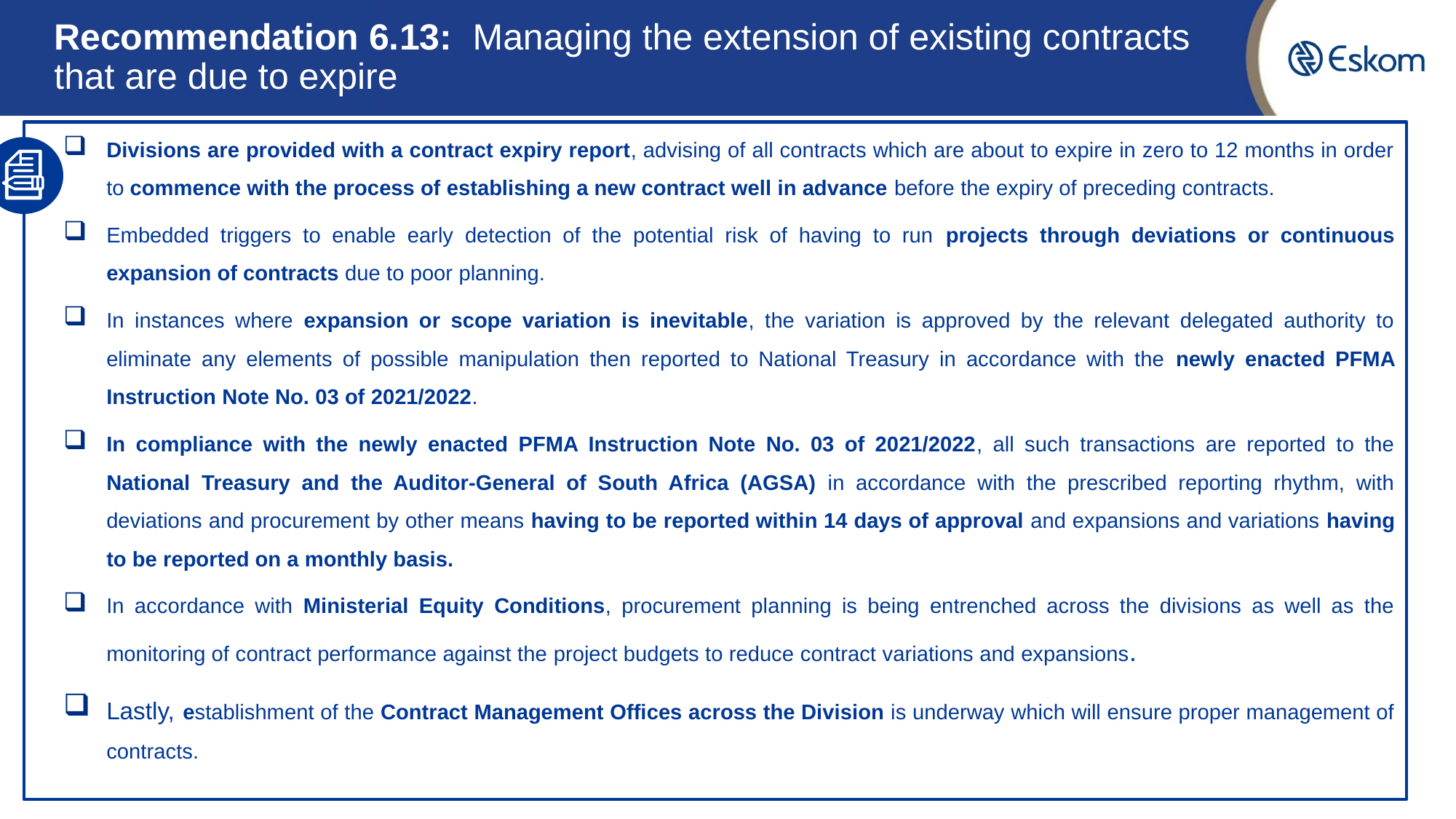

# Recommendation 6.13:  Managing the extension of existing contracts that are due to expire

Divisions are provided with a contract expiry report, advising of all contracts which are about to expire in zero to 12 months in order to commence with the process of establishing a new contract well in advance before the expiry of preceding contracts.
Embedded triggers to enable early detection of the potential risk of having to run projects through deviations or continuous expansion of contracts due to poor planning.
In instances where expansion or scope variation is inevitable, the variation is approved by the relevant delegated authority to eliminate any elements of possible manipulation then reported to National Treasury in accordance with the newly enacted PFMA Instruction Note No. 03 of 2021/2022.
In compliance with the newly enacted PFMA Instruction Note No. 03 of 2021/2022, all such transactions are reported to the National Treasury and the Auditor-General of South Africa (AGSA) in accordance with the prescribed reporting rhythm, with deviations and procurement by other means having to be reported within 14 days of approval and expansions and variations having to be reported on a monthly basis.
In accordance with Ministerial Equity Conditions, procurement planning is being entrenched across the divisions as well as the monitoring of contract performance against the project budgets to reduce contract variations and expansions.
Lastly, establishment of the Contract Management Offices across the Division is underway which will ensure proper management of contracts.